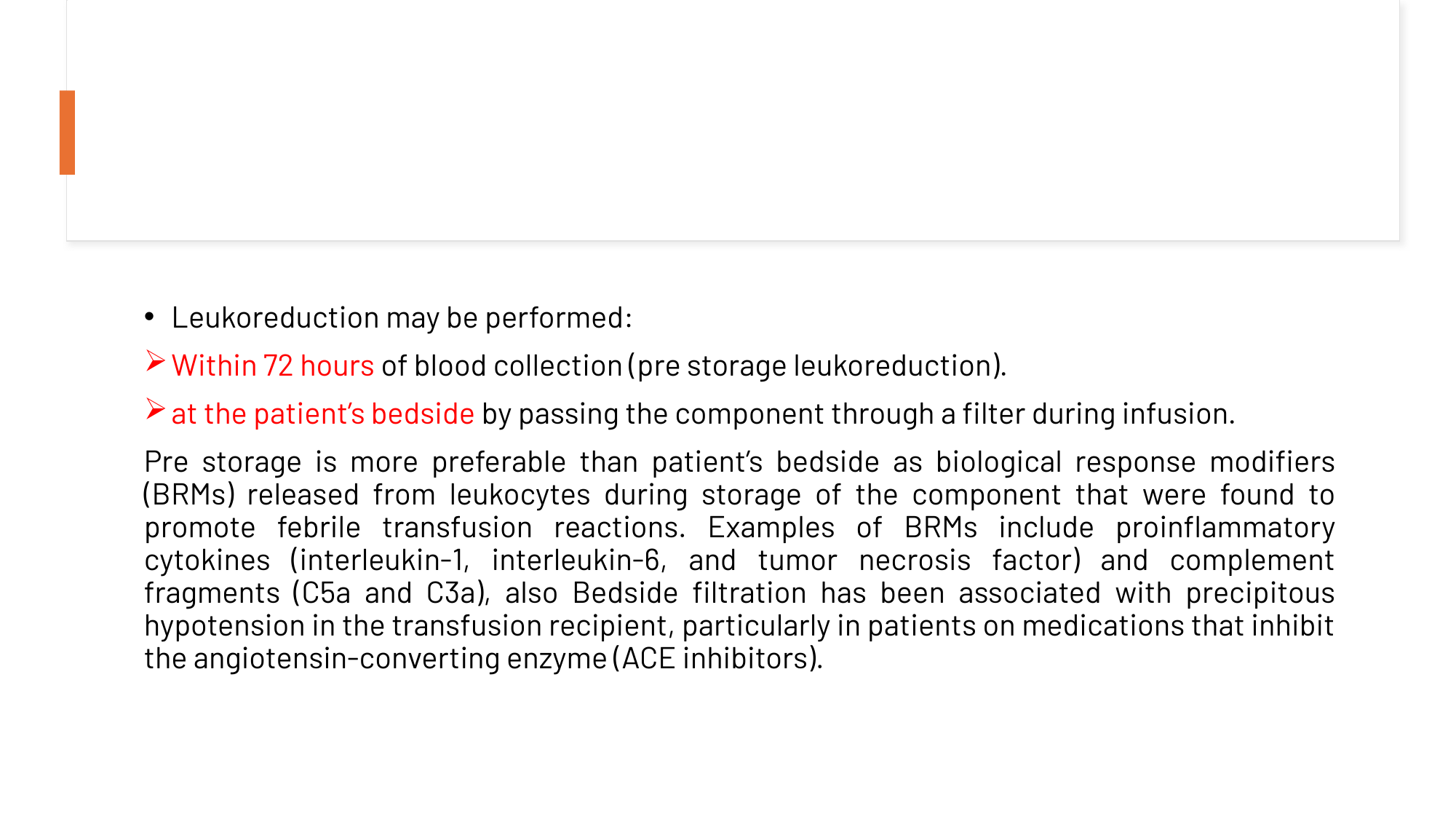

#

Leukoreduction may be performed:
Within 72 hours of blood collection (pre storage leukoreduction).
at the patient’s bedside by passing the component through a filter during infusion.
Pre storage is more preferable than patient’s bedside as biological response modifiers (BRMs) released from leukocytes during storage of the component that were found to promote febrile transfusion reactions. Examples of BRMs include proinflammatory cytokines (interleukin-1, interleukin-6, and tumor necrosis factor) and complement fragments (C5a and C3a), also Bedside filtration has been associated with precipitous hypotension in the transfusion recipient, particularly in patients on medications that inhibit the angiotensin-converting enzyme (ACE inhibitors).